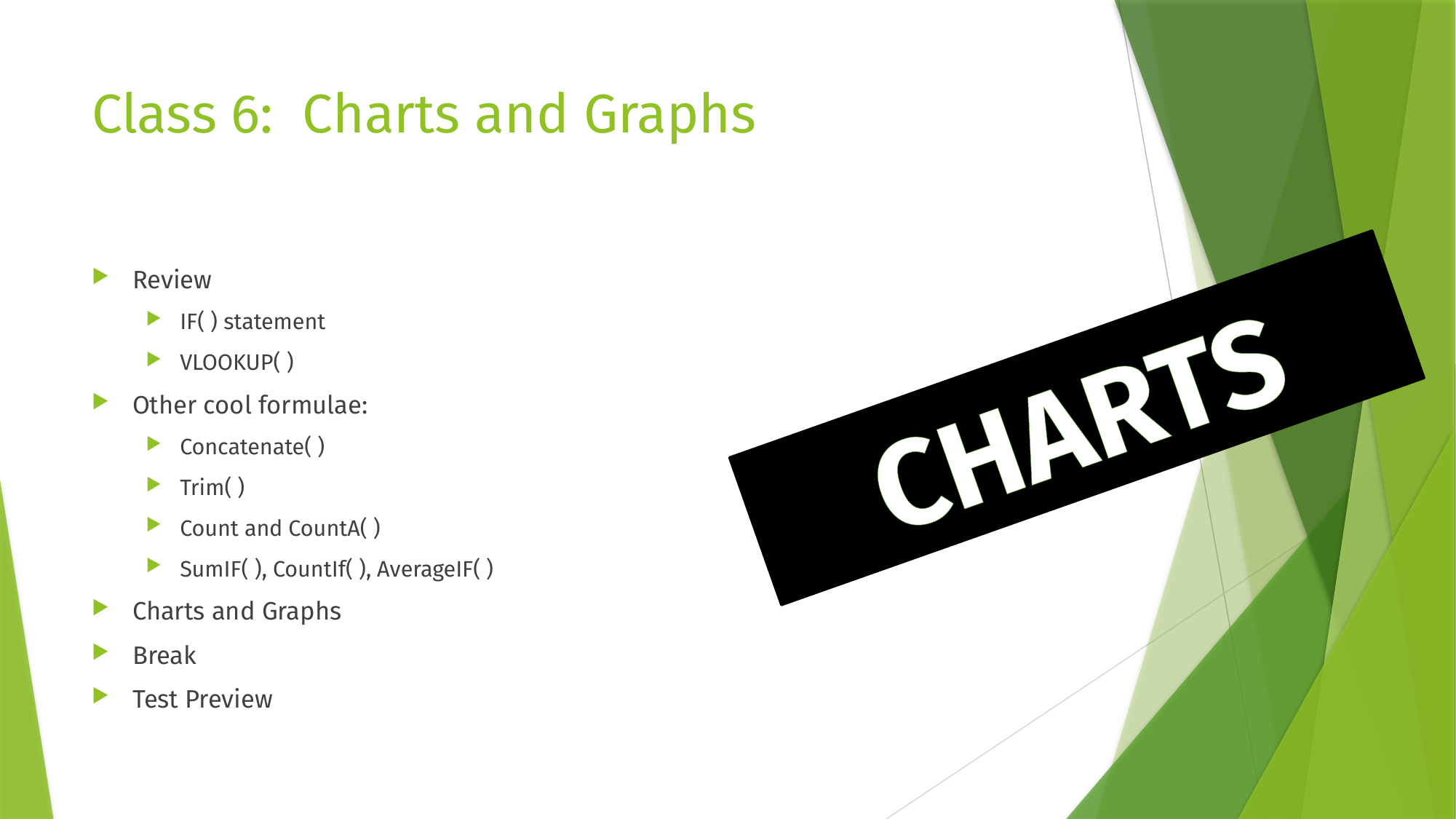

# Class 6:  Charts and Graphs
Review
IF( ) statement
VLOOKUP( )
Other cool formulae:
Concatenate( )
Trim( )
Count and CountA( )
SumIF( ), CountIf( ), AverageIF( )
Charts and Graphs
Break
Test Preview

CHARTS